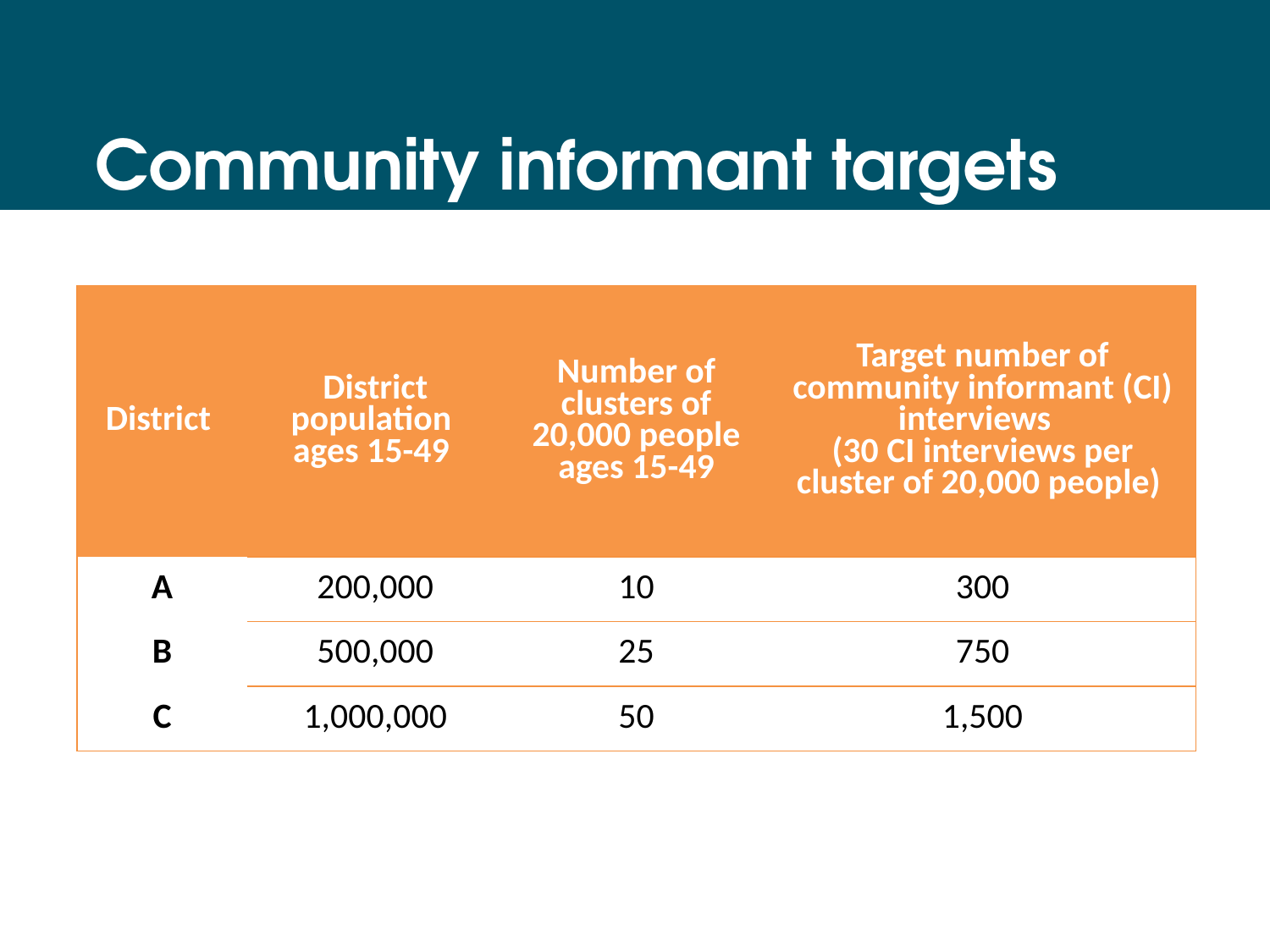

# Community informant targets
| District | District population ages 15-49 | Number of clusters of 20,000 people ages 15-49 | Target number of community informant (CI) interviews (30 CI interviews per cluster of 20,000 people) |
| --- | --- | --- | --- |
| A | 200,000 | 10 | 300 |
| B | 500,000 | 25 | 750 |
| C | 1,000,000 | 50 | 1,500 |